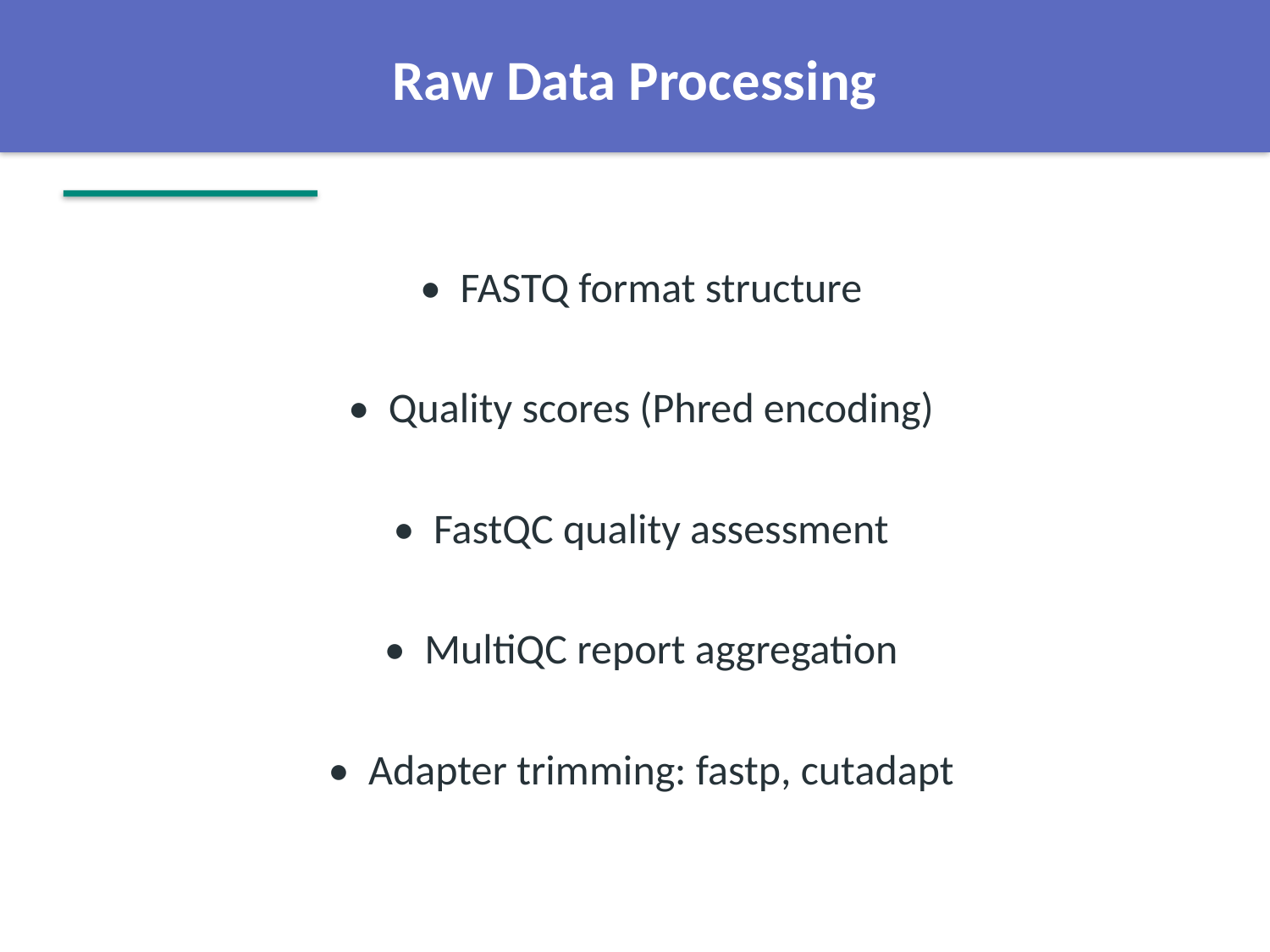

Raw Data Processing

•  FASTQ format structure
•  Quality scores (Phred encoding)
•  FastQC quality assessment
•  MultiQC report aggregation
•  Adapter trimming: fastp, cutadapt